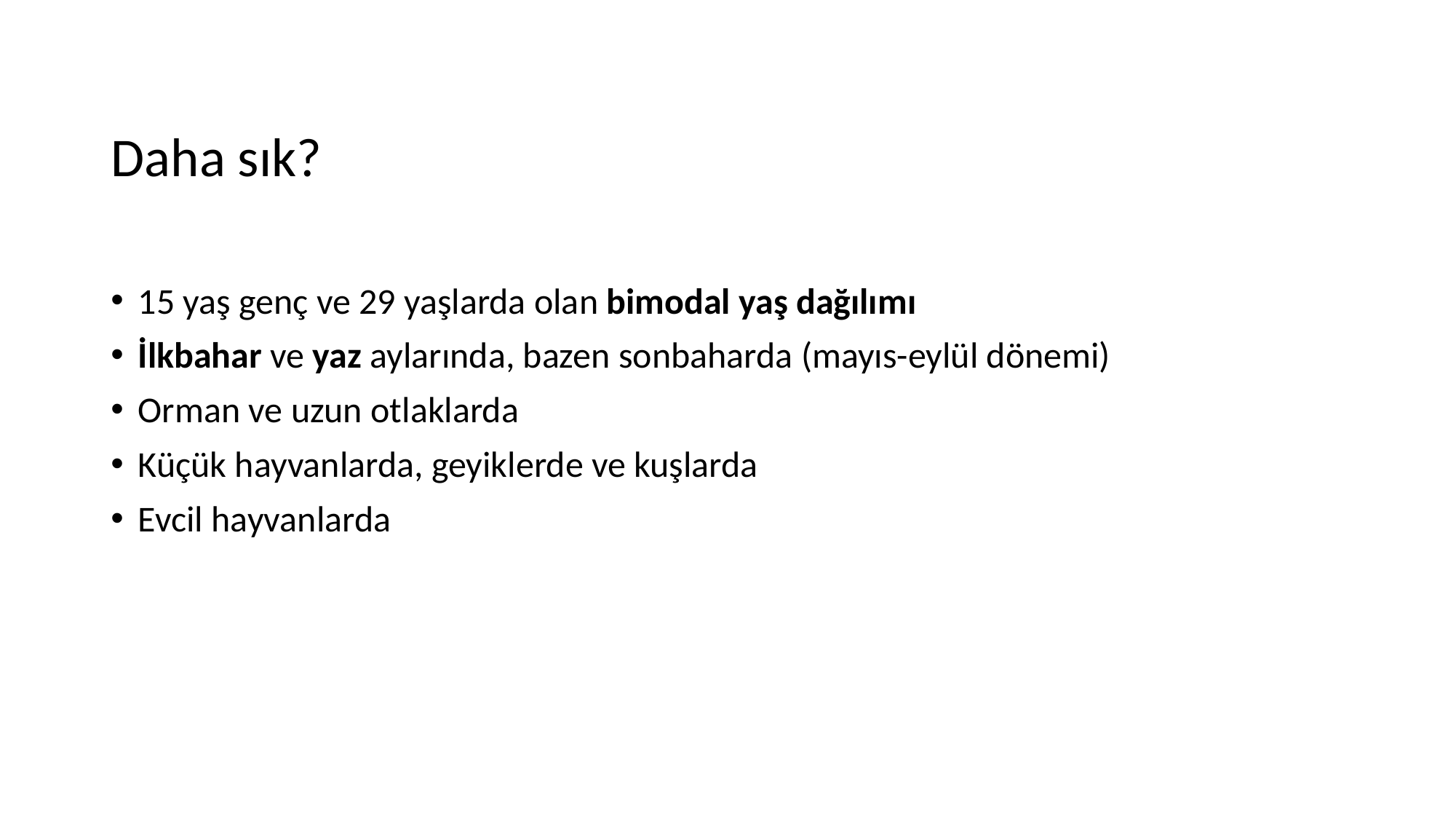

# Daha sık?

15 yaş genç ve 29 yaşlarda olan bimodal yaş dağılımı
İlkbahar ve yaz aylarında, bazen sonbaharda (mayıs-eylül dönemi)
Orman ve uzun otlaklarda
Küçük hayvanlarda, geyiklerde ve kuşlarda
Evcil hayvanlarda